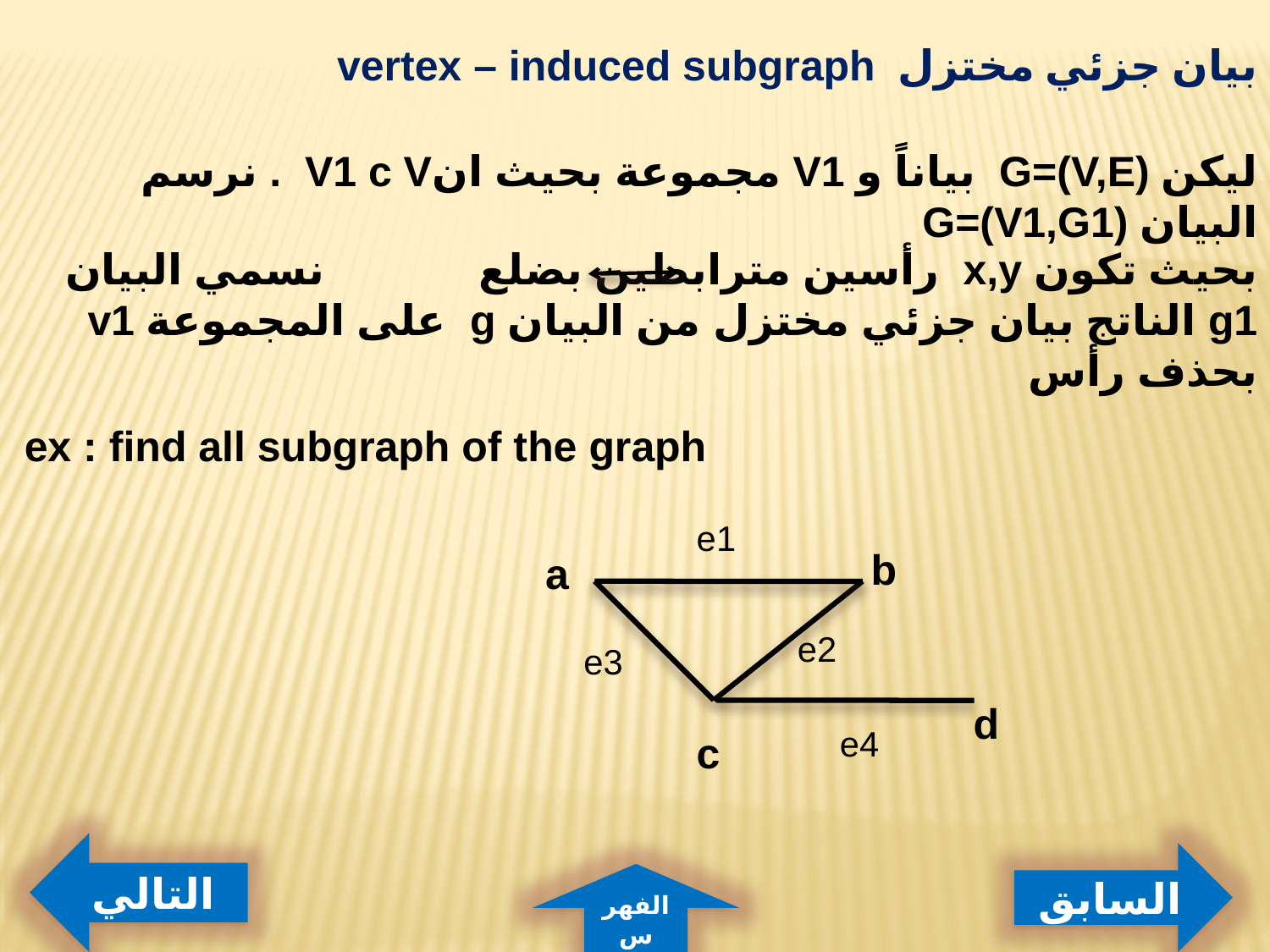

بيان جزئي مختزل  vertex – induced subgraph
ليكن G=(V,E)  بياناً و V1 مجموعة بحيث انV1 c V  . نرسم البيان G=(V1,G1)
بحيث تكون x,y  رأسين مترابطين بضلع             نسمي البيان g1 الناتج بيان جزئي مختزل من البيان g  على المجموعة v1  بحذف رأس
ex : find all subgraph of the graph
 e1
 b
 a
 e2
 e3
 d
 e4
c
التالي
السابق
الفهرس